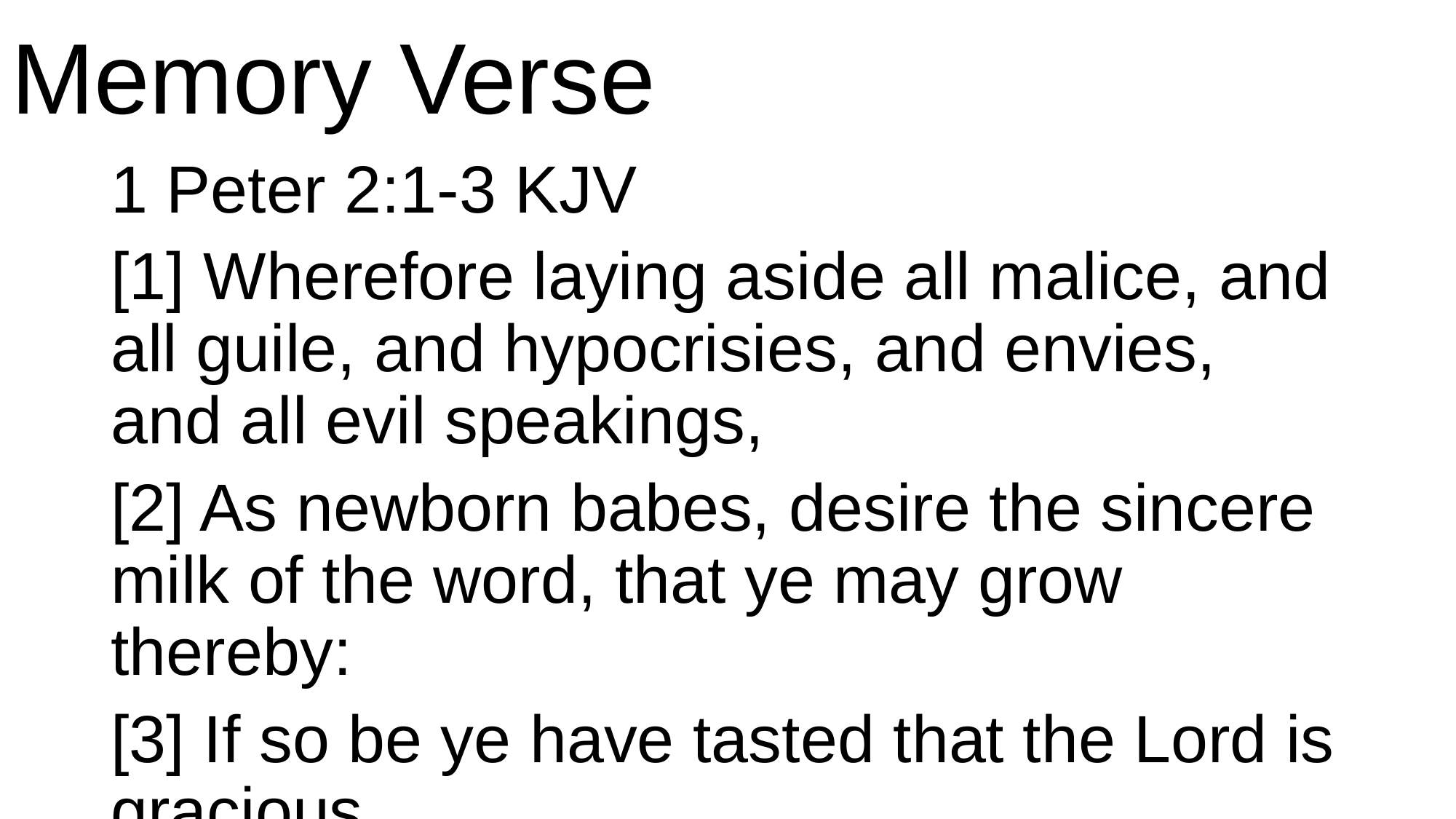

# Memory Verse
1 Peter 2:1-3 KJV
[1] Wherefore laying aside all malice, and all guile, and hypocrisies, and envies, and all evil speakings,
[2] As newborn babes, desire the sincere milk of the word, that ye may grow thereby:
[3] If so be ye have tasted that the Lord is gracious.